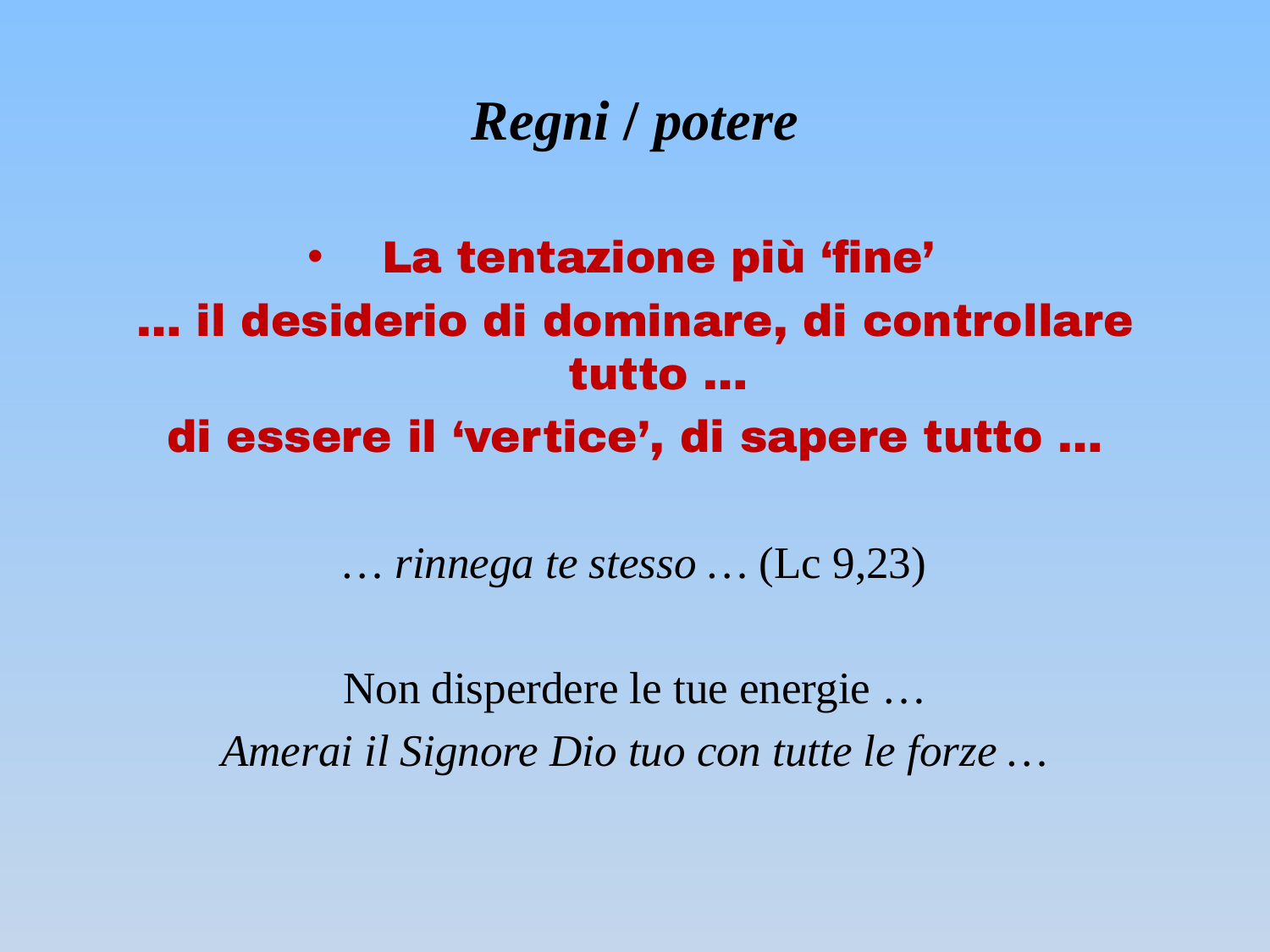

# Regni / potere
La tentazione più ‘fine’
… il desiderio di dominare, di controllare tutto …
di essere il ‘vertice’, di sapere tutto …

… rinnega te stesso … (Lc 9,23)

Non disperdere le tue energie …
Amerai il Signore Dio tuo con tutte le forze …